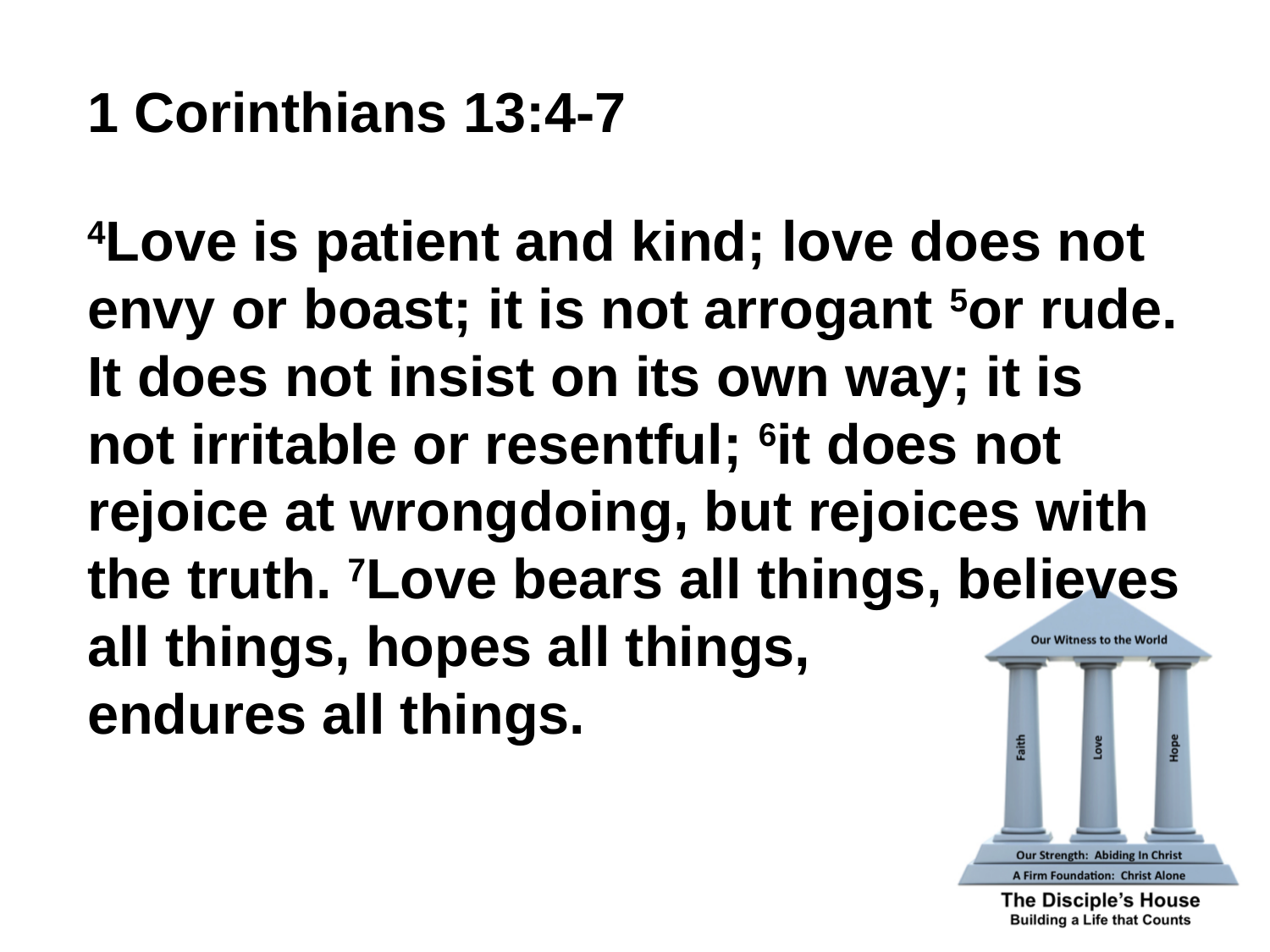

1 Corinthians 13:4-7

4Love is patient and kind; love does not envy or boast; it is not arrogant 5or rude. It does not insist on its own way; it is not irritable or resentful; 6it does not rejoice at wrongdoing, but rejoices with the truth. 7Love bears all things, believes
all things, hopes all things,
endures all things.